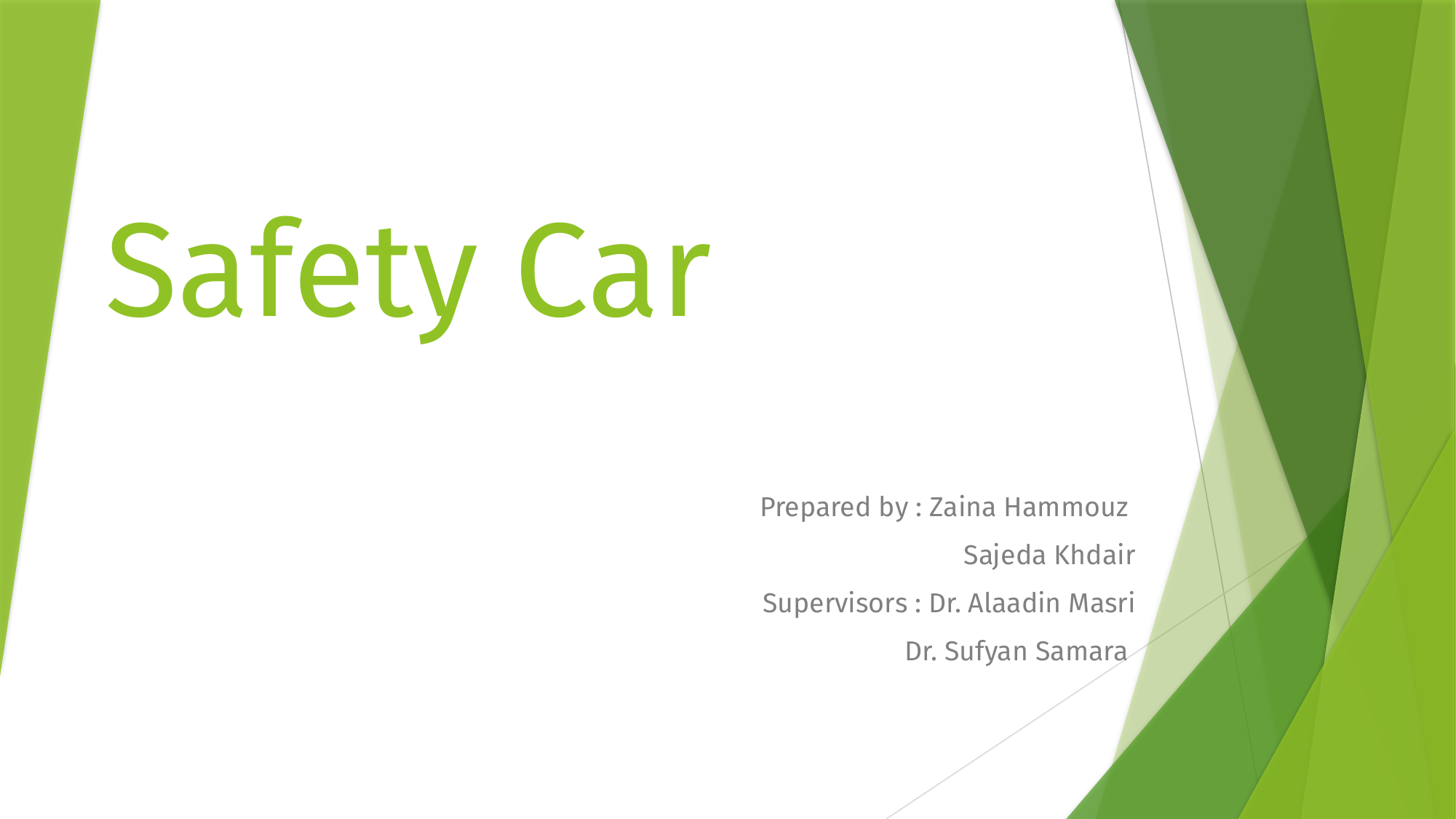

# Safety Car
Prepared by : Zaina Hammouz
Sajeda Khdair
Supervisors : Dr. Alaadin Masri
Dr. Sufyan Samara